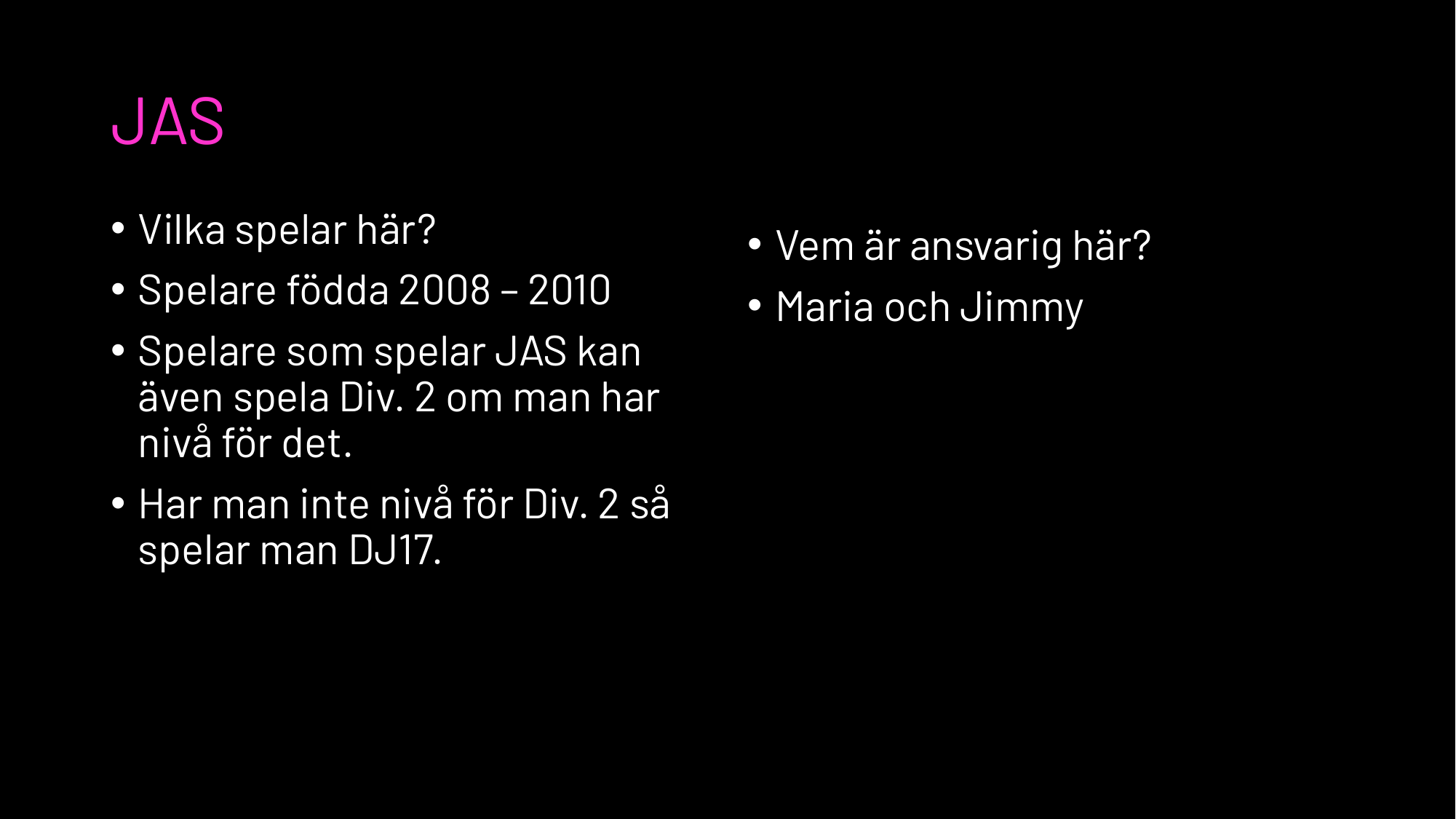

# JAS
Vilka spelar här?
Spelare födda 2008 – 2010
Spelare som spelar JAS kan även spela Div. 2 om man har nivå för det.
Har man inte nivå för Div. 2 så spelar man DJ17.
Vem är ansvarig här?
Maria och Jimmy